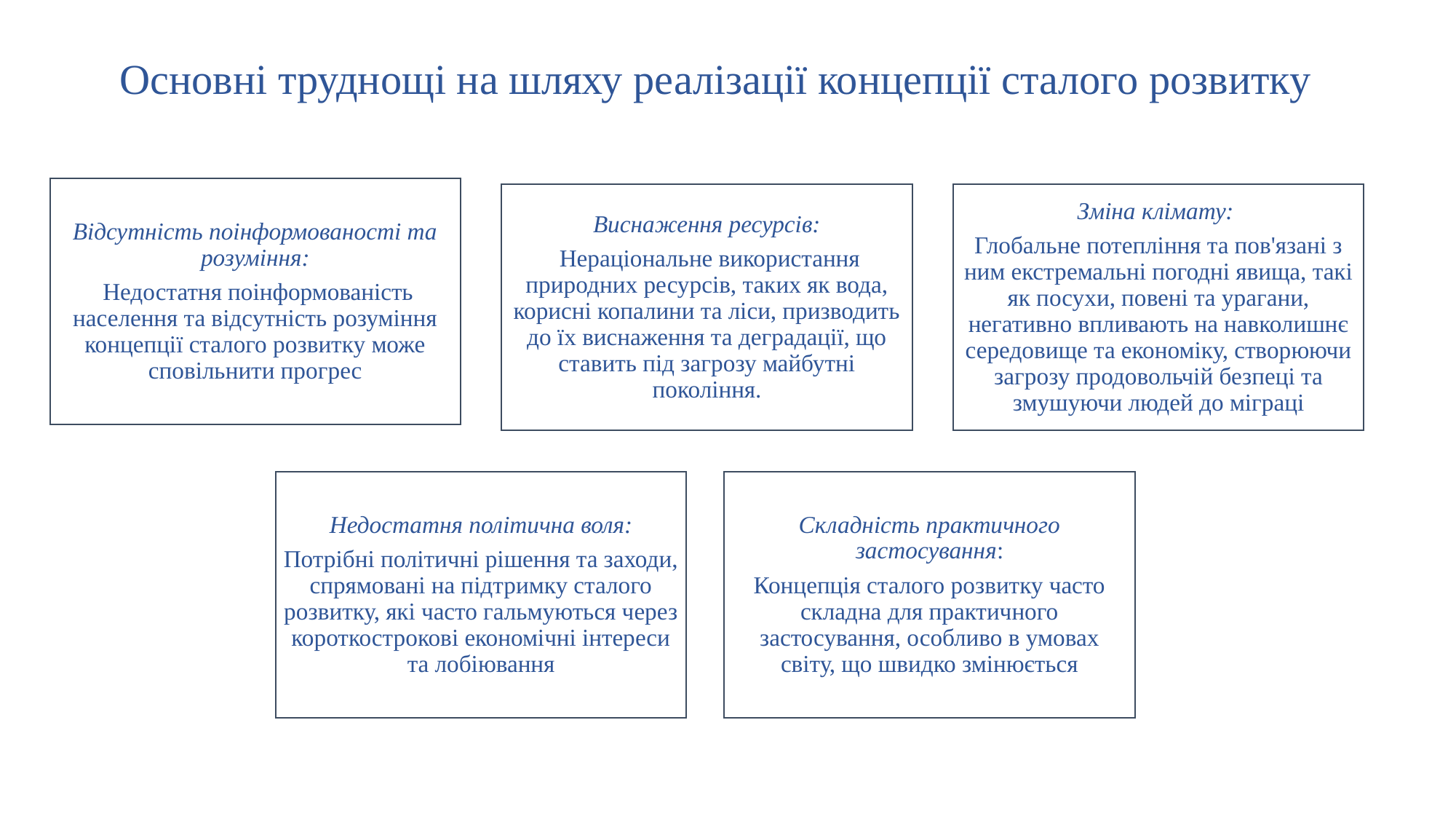

Основні труднощі на шляху реалізації концепції сталого розвитку
Відсутність поінформованості та розуміння:
 Недостатня поінформованість населення та відсутність розуміння концепції сталого розвитку може сповільнити прогрес
Виснаження ресурсів:
 Нераціональне використання природних ресурсів, таких як вода, корисні копалини та ліси, призводить до їх виснаження та деградації, що ставить під загрозу майбутні покоління.
Зміна клімату:
Глобальне потепління та пов'язані з ним екстремальні погодні явища, такі як посухи, повені та урагани, негативно впливають на навколишнє середовище та економіку, створюючи загрозу продовольчій безпеці та змушуючи людей до міграці
Недостатня політична воля:
Потрібні політичні рішення та заходи, спрямовані на підтримку сталого розвитку, які часто гальмуються через короткострокові економічні інтереси та лобіювання
Складність практичного застосування:
Концепція сталого розвитку часто складна для практичного застосування, особливо в умовах світу, що швидко змінюється